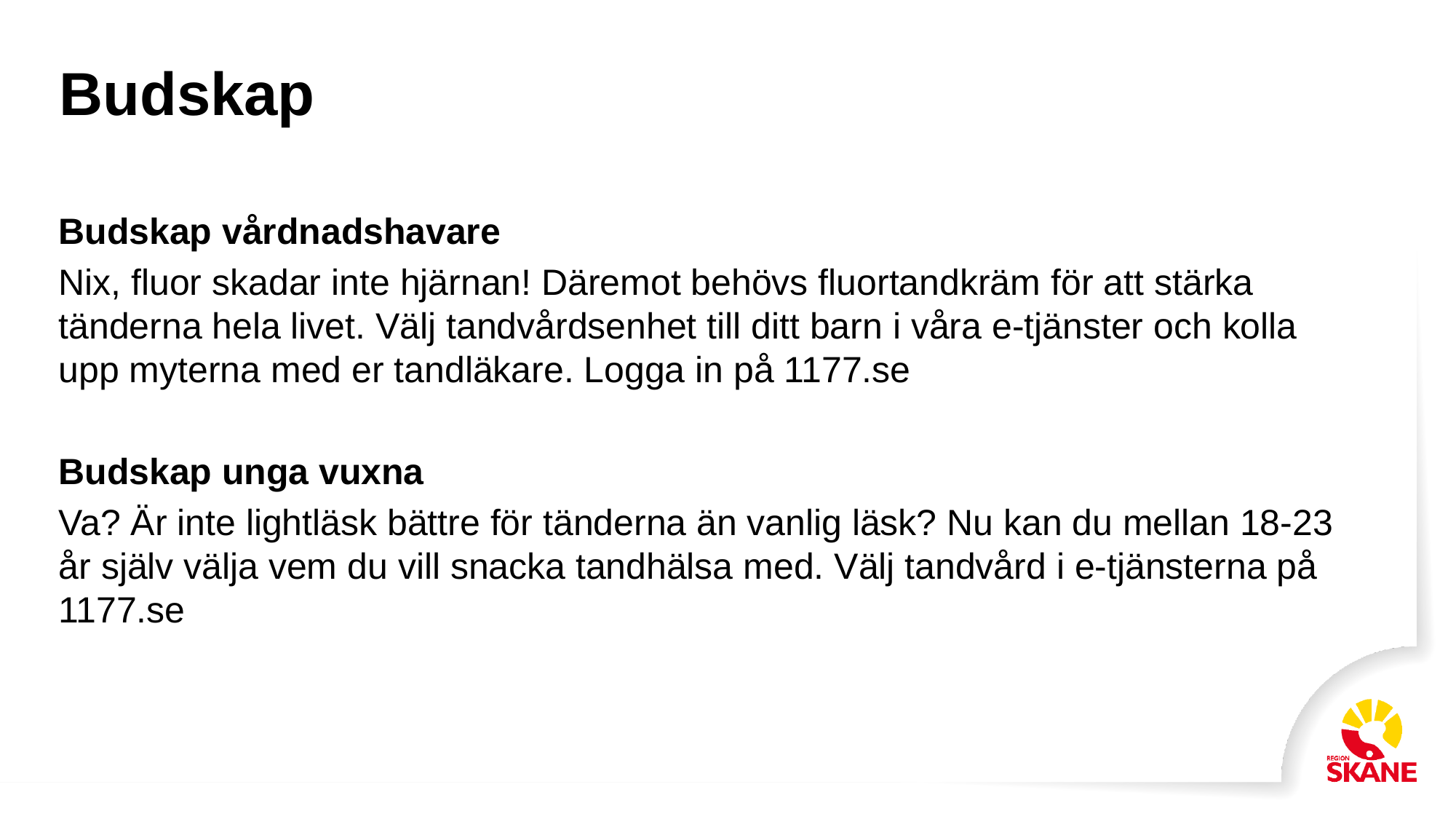

# Budskap

Budskap vårdnadshavare
Nix, fluor skadar inte hjärnan! Däremot behövs fluortandkräm för att stärka tänderna hela livet. Välj tandvårdsenhet till ditt barn i våra e-tjänster och kolla upp myterna med er tandläkare. Logga in på 1177.se

Budskap unga vuxna
Va? Är inte lightläsk bättre för tänderna än vanlig läsk? Nu kan du mellan 18-23 år själv välja vem du vill snacka tandhälsa med. Välj tandvård i e-tjänsterna på 1177.se